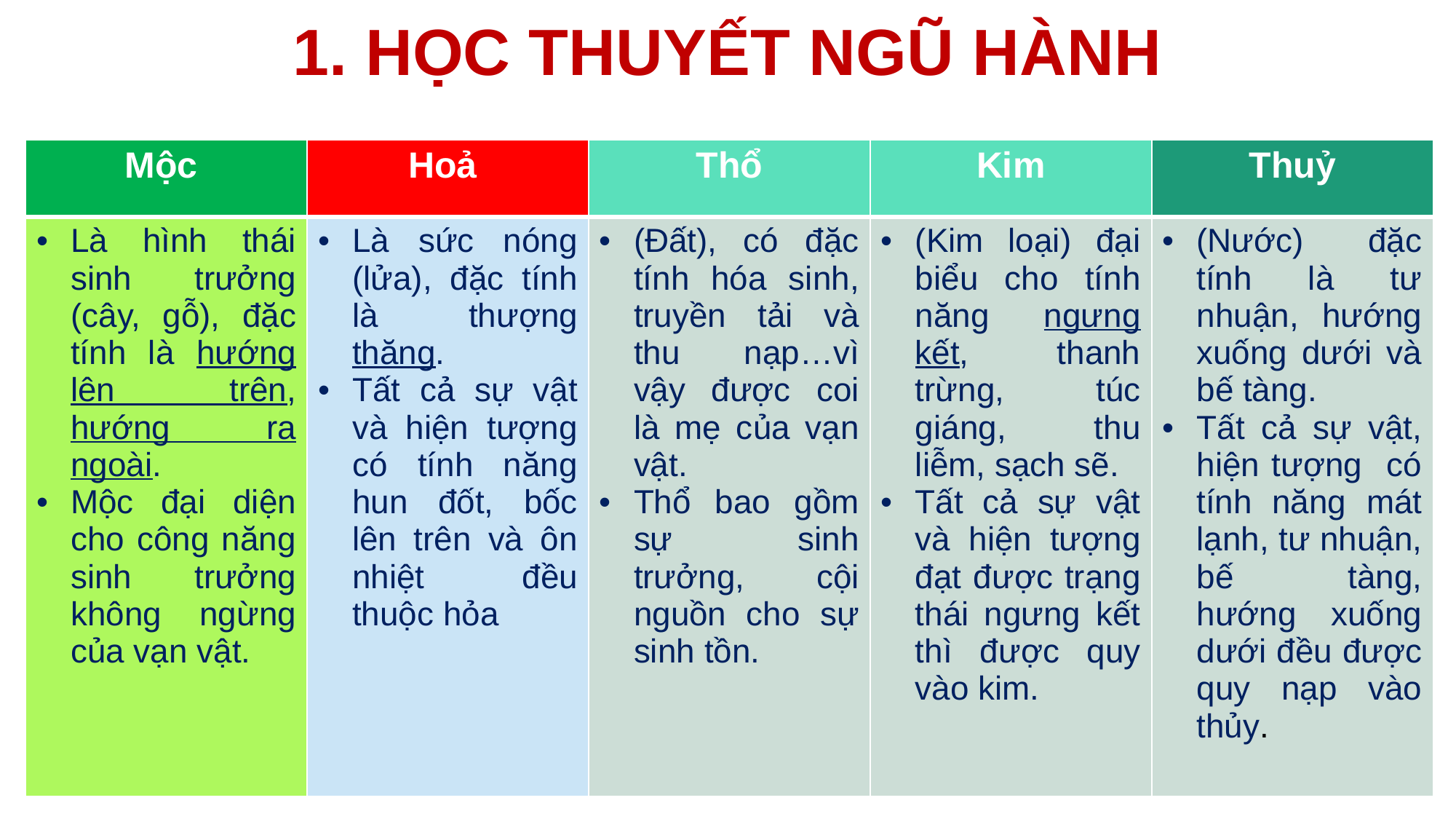

# 1. HỌC THUYẾT NGŨ HÀNH
| Mộc | Hoả | Thổ | Kim | Thuỷ |
| --- | --- | --- | --- | --- |
| Là hình thái sinh trưởng (cây, gỗ), đặc tính là hướng lên trên, hướng ra ngoài. Mộc đại diện cho công năng sinh trưởng không ngừng của vạn vật. | Là sức nóng (lửa), đặc tính là thượng thăng. Tất cả sự vật và hiện tượng có tính năng hun đốt, bốc lên trên và ôn nhiệt đều thuộc hỏa | (Đất), có đặc tính hóa sinh, truyền tải và thu nạp…vì vậy được coi là mẹ của vạn vật. Thổ bao gồm sự sinh trưởng, cội nguồn cho sự sinh tồn. | (Kim loại) đại biểu cho tính năng ngưng kết, thanh trừng, túc giáng, thu liễm, sạch sẽ. Tất cả sự vật và hiện tượng đạt được trạng thái ngưng kết thì được quy vào kim. | (Nước) đặc tính là tư nhuận, hướng xuống dưới và bế tàng. Tất cả sự vật, hiện tượng có tính năng mát lạnh, tư nhuận, bế tàng, hướng xuống dưới đều được quy nạp vào thủy. |